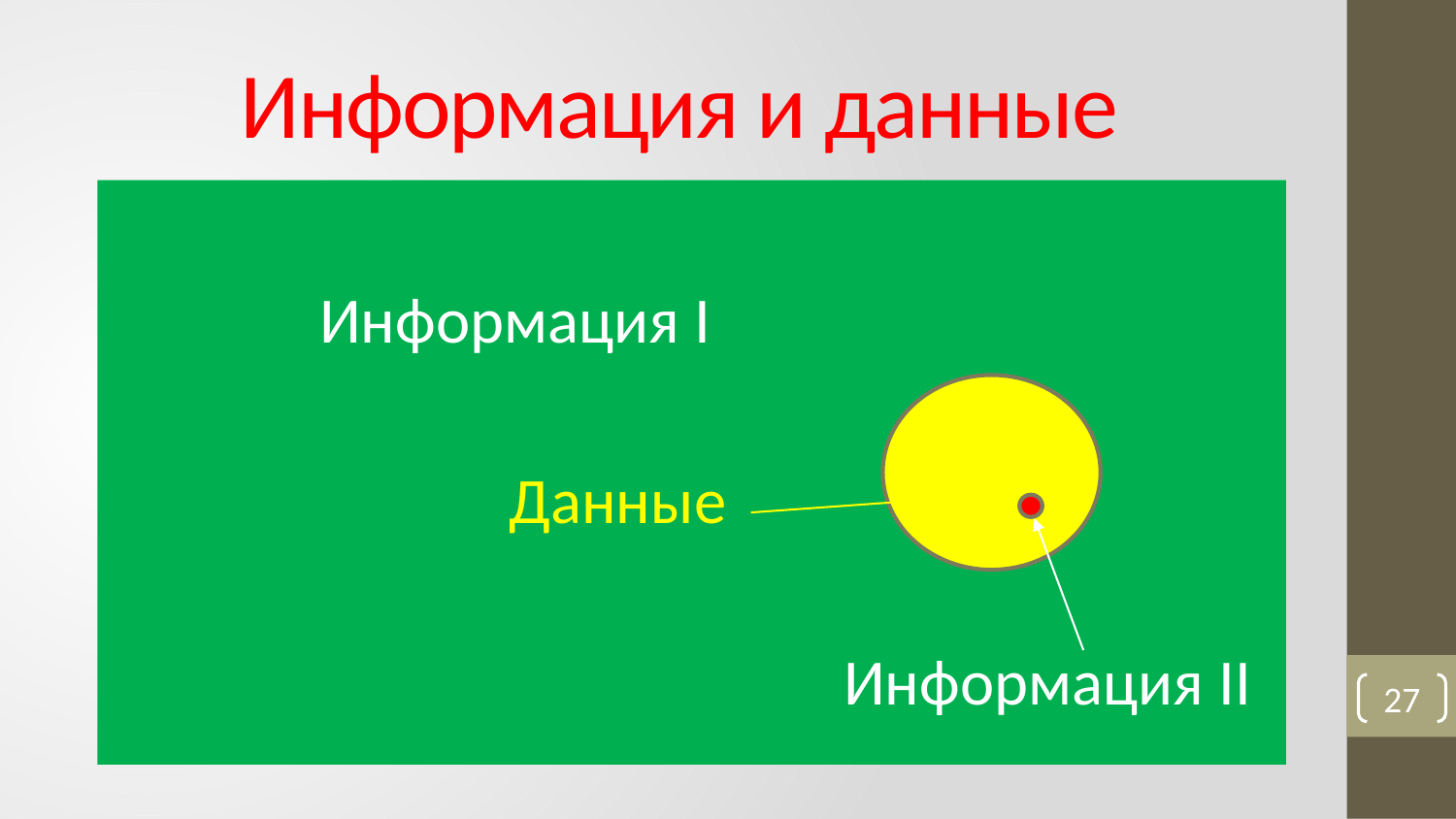

# Информация и данные

             Информация I

                          Данные

                                                 Информация II

27